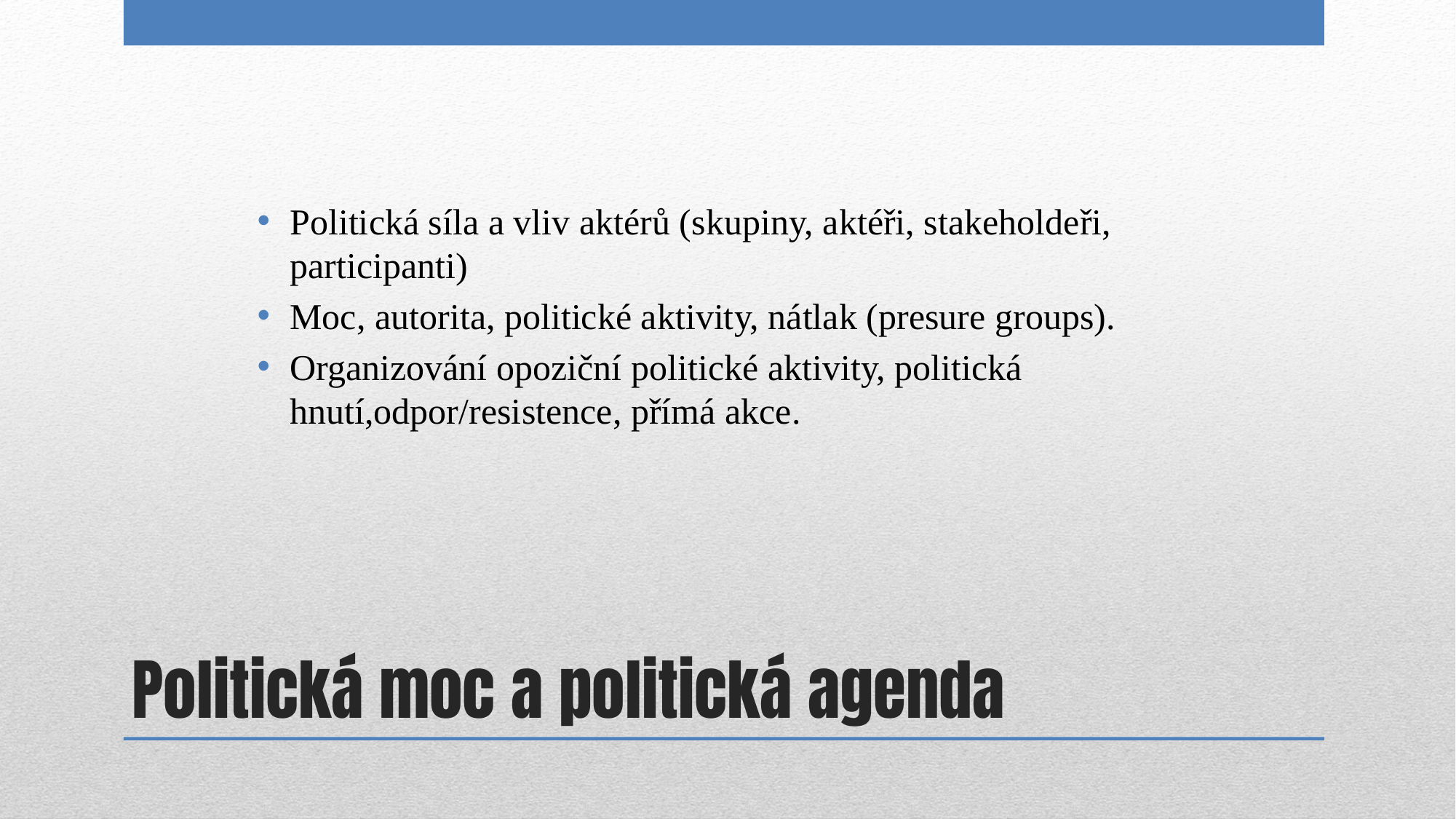

Politická síla a vliv aktérů (skupiny, aktéři, stakeholdeři, participanti)
Moc, autorita, politické aktivity, nátlak (presure groups).
Organizování opoziční politické aktivity, politická hnutí,odpor/resistence, přímá akce.
# Politická moc a politická agenda